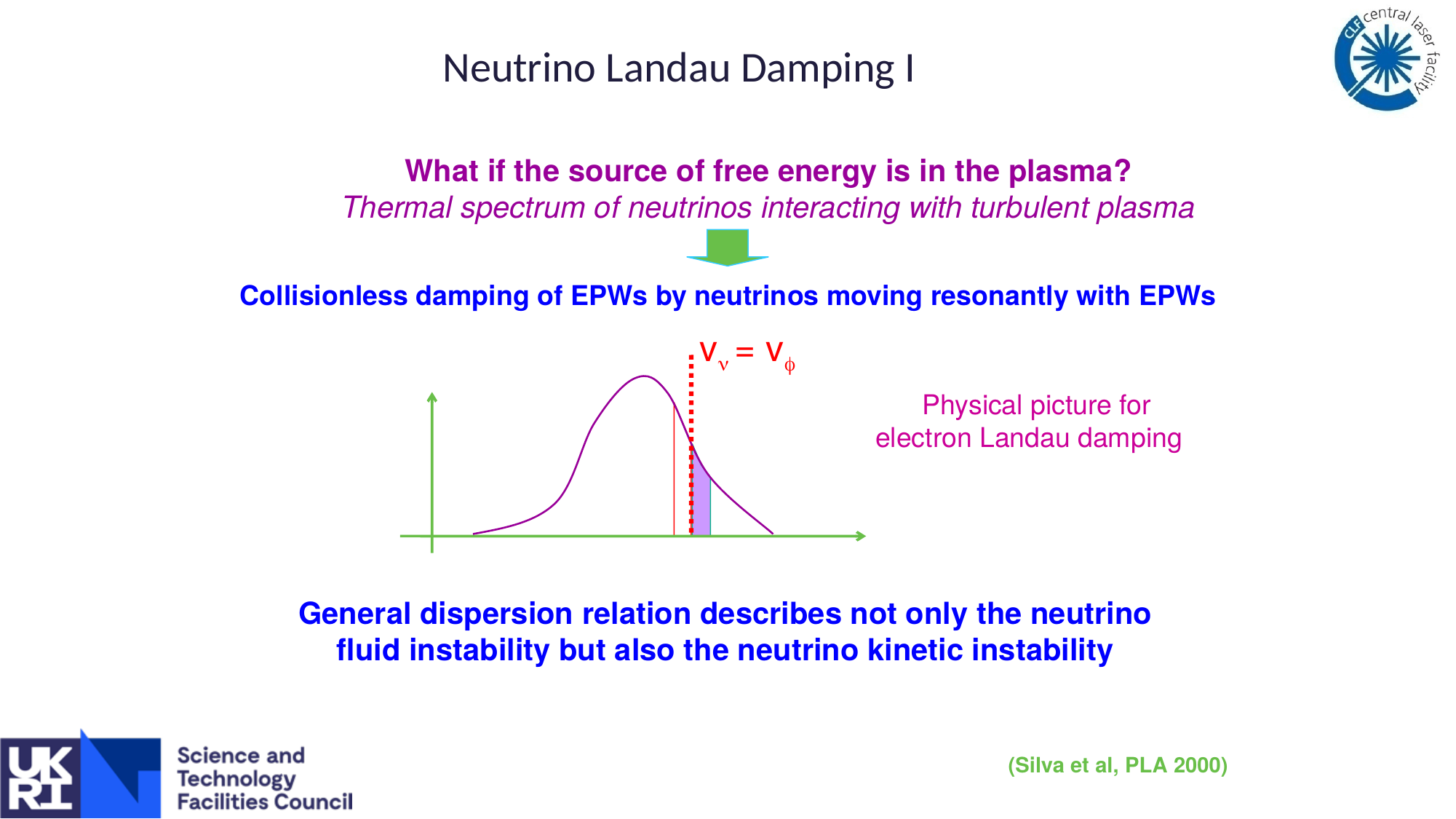

# Neutrino Landau Damping I
What if the source of free energy is in the plasma?
Thermal spectrum of neutrinos interacting with turbulent plasma

Collisionless damping of EPWs by neutrinos moving resonantly with EPWs
vν = vφ

Nν
 Physical picture for electron Landau damping  (Dawson, ‘61)

vν

General dispersion relation describes not only the neutrino fluid instability but also the neutrino kinetic instability
(Silva et al, PLA 2000)